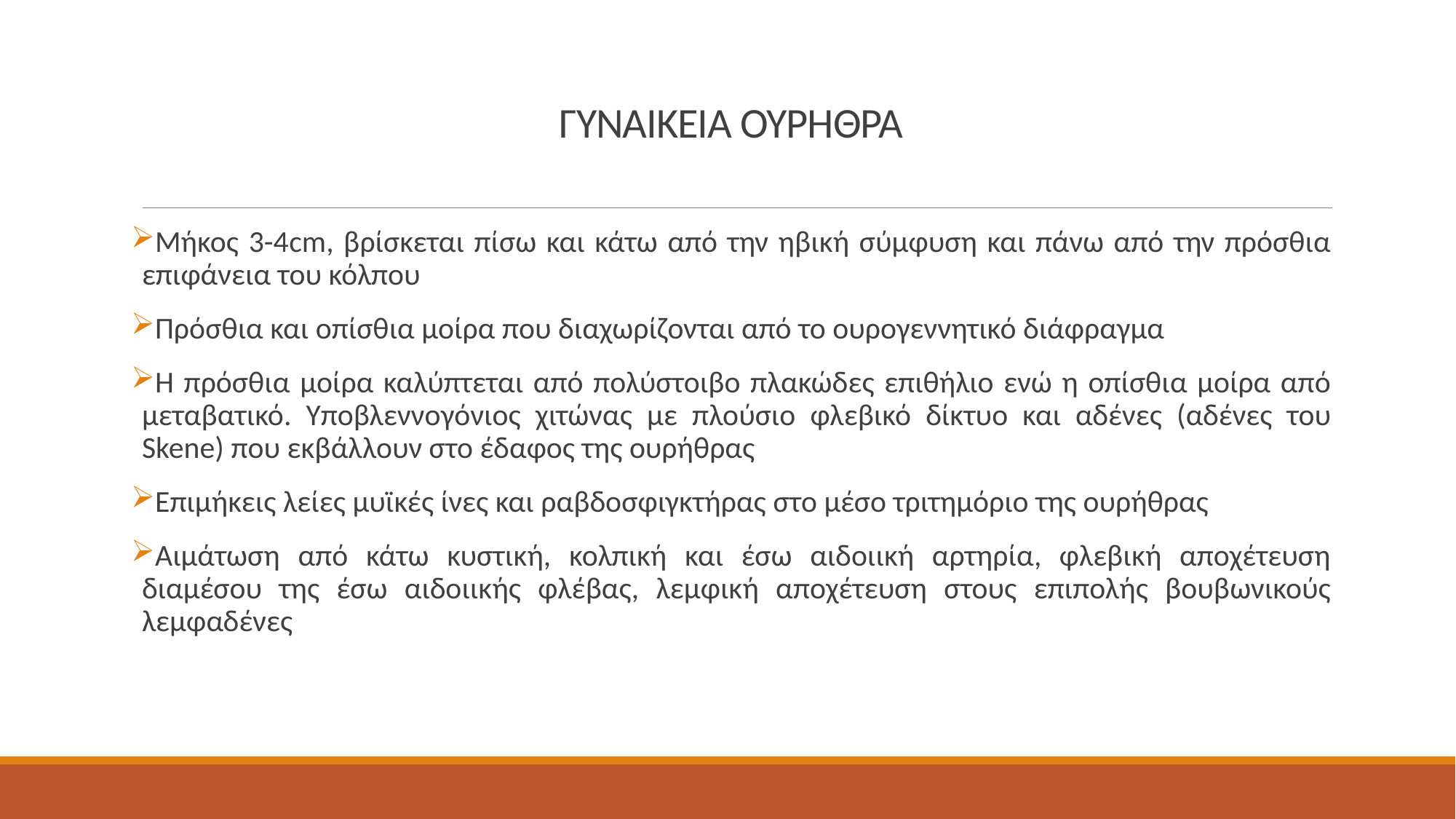

# ΓΥΝΑΙΚΕΙΑ ΟΥΡΗΘΡΑ
Μήκος 3-4cm, βρίσκεται πίσω και κάτω από την ηβική σύμφυση και πάνω από την πρόσθια επιφάνεια του κόλπου
Πρόσθια και οπίσθια μοίρα που διαχωρίζονται από το ουρογεννητικό διάφραγμα
Η πρόσθια μοίρα καλύπτεται από πολύστοιβο πλακώδες επιθήλιο ενώ η οπίσθια μοίρα από μεταβατικό. Υποβλεννογόνιος χιτώνας με πλούσιο φλεβικό δίκτυο και αδένες (αδένες του Skene) που εκβάλλουν στο έδαφος της ουρήθρας
Επιμήκεις λείες μυϊκές ίνες και ραβδοσφιγκτήρας στο μέσο τριτημόριο της ουρήθρας
Αιμάτωση από κάτω κυστική, κολπική και έσω αιδοιική αρτηρία, φλεβική αποχέτευση διαμέσου της έσω αιδοιικής φλέβας, λεμφική αποχέτευση στους επιπολής βουβωνικούς λεμφαδένες